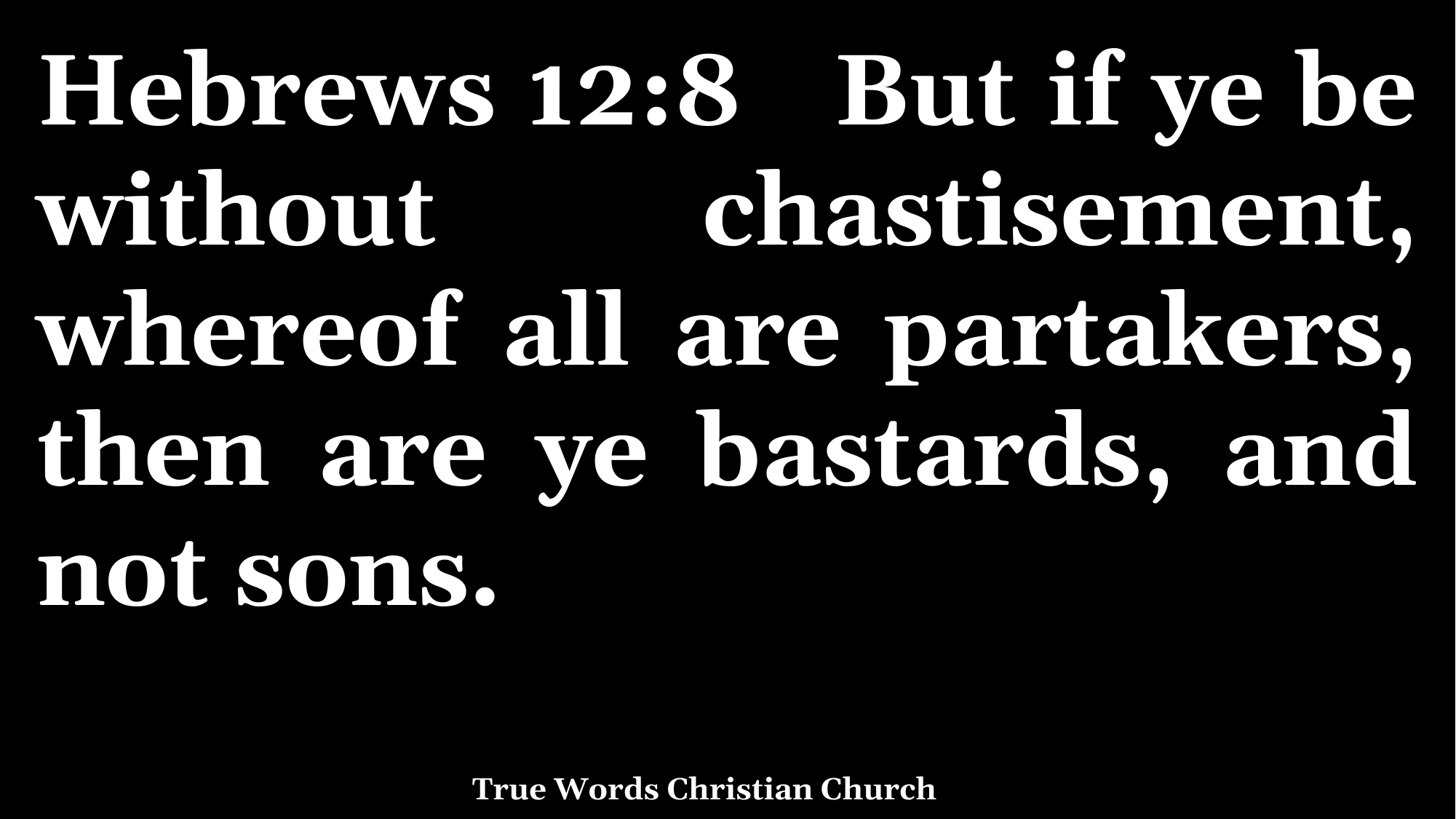

Hebrews 12:8   But if ye be without chastisement, whereof all are partakers, then are ye bastards, and not sons.
True Words Christian Church